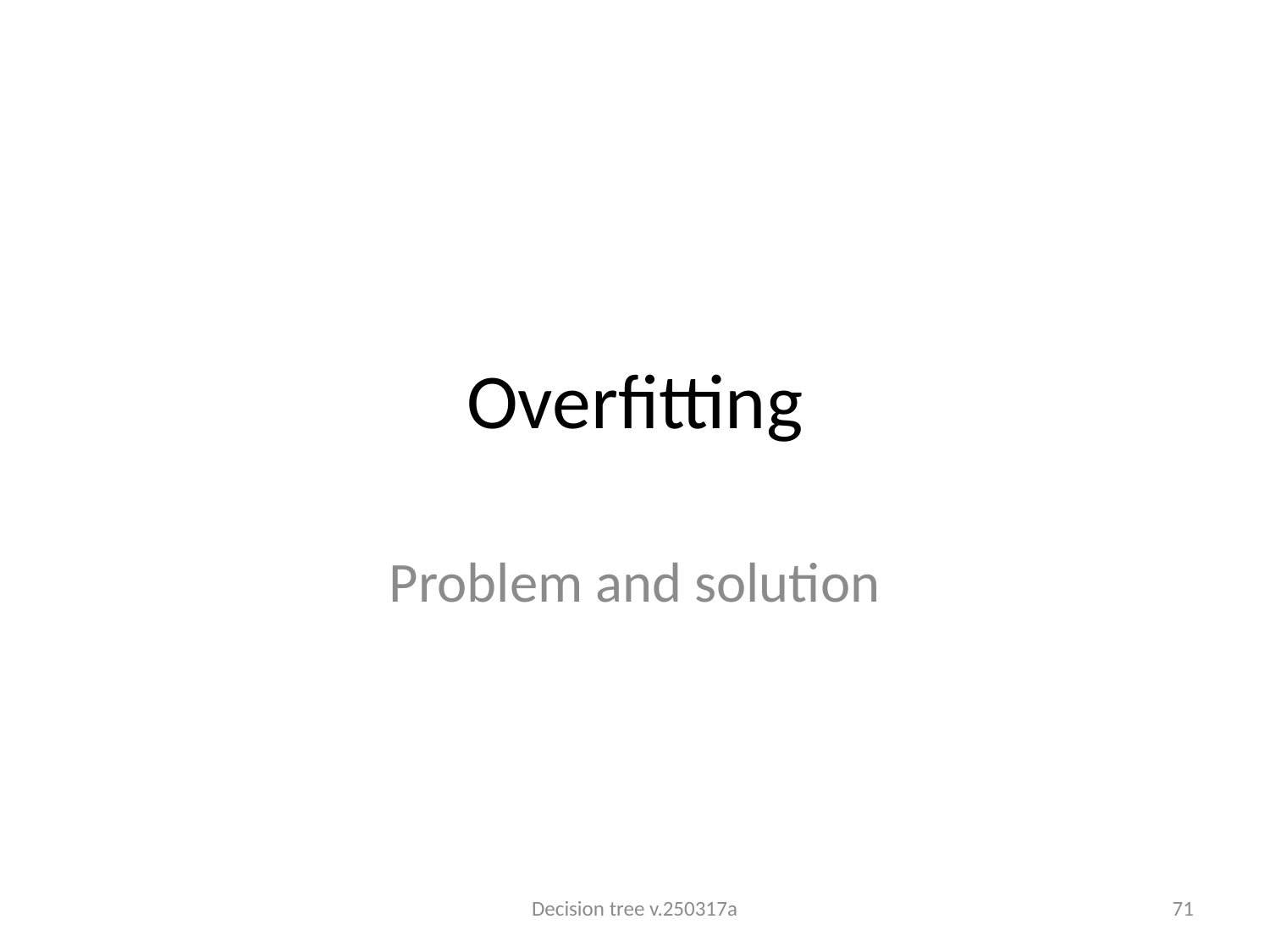

# Overfitting
Problem and solution
Decision tree v.250317a
71